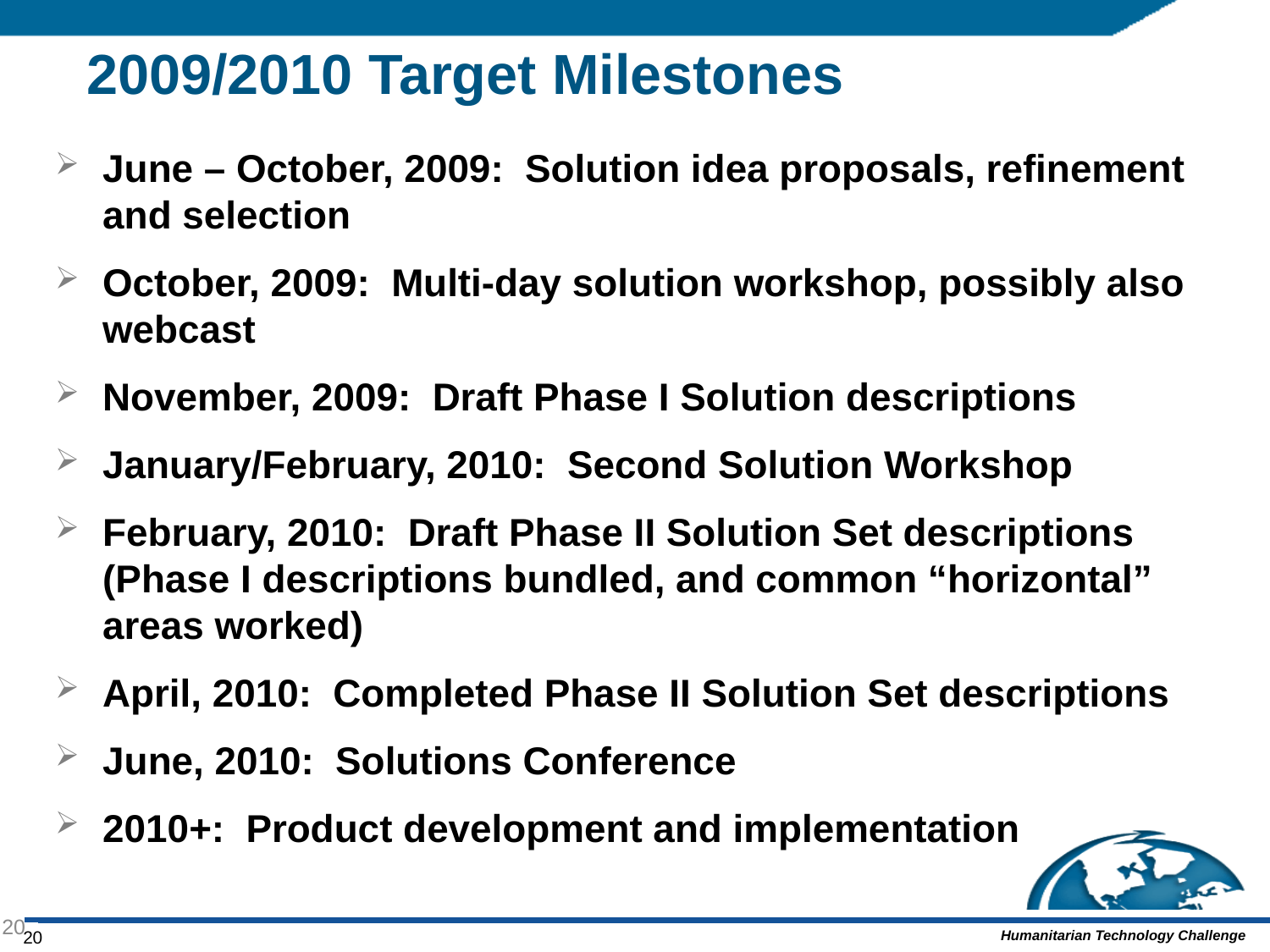

# 2009/2010 Target Milestones
June – October, 2009:  Solution idea proposals, refinement and selection
October, 2009:  Multi-day solution workshop, possibly also webcast
November, 2009:  Draft Phase I Solution descriptions
January/February, 2010:  Second Solution Workshop
February, 2010:  Draft Phase II Solution Set descriptions  (Phase I descriptions bundled, and common “horizontal” areas worked)
April, 2010:  Completed Phase II Solution Set descriptions
June, 2010:  Solutions Conference
2010+:  Product development and implementation
20